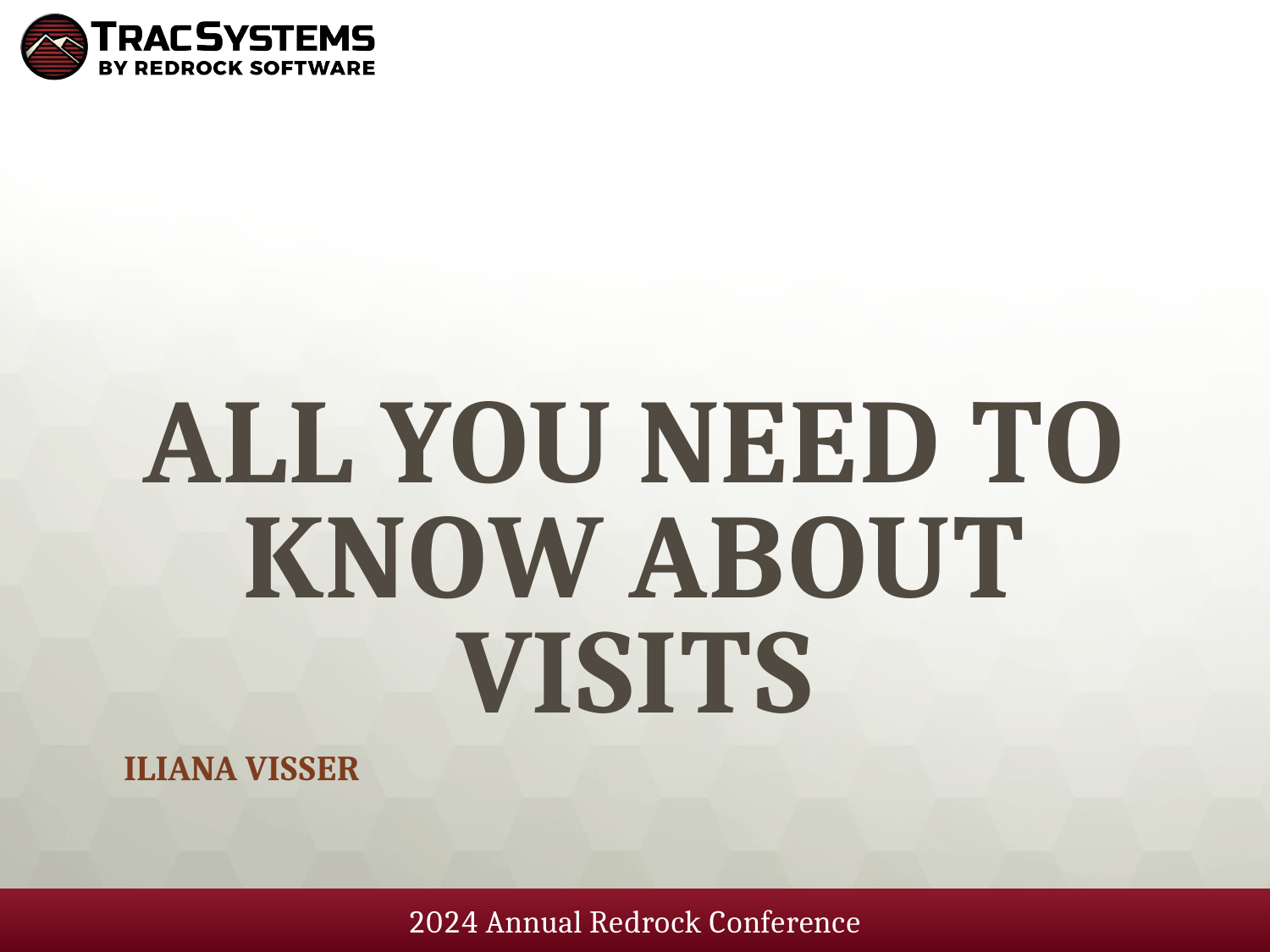

# All You Need to Know About Visits
Iliana Visser